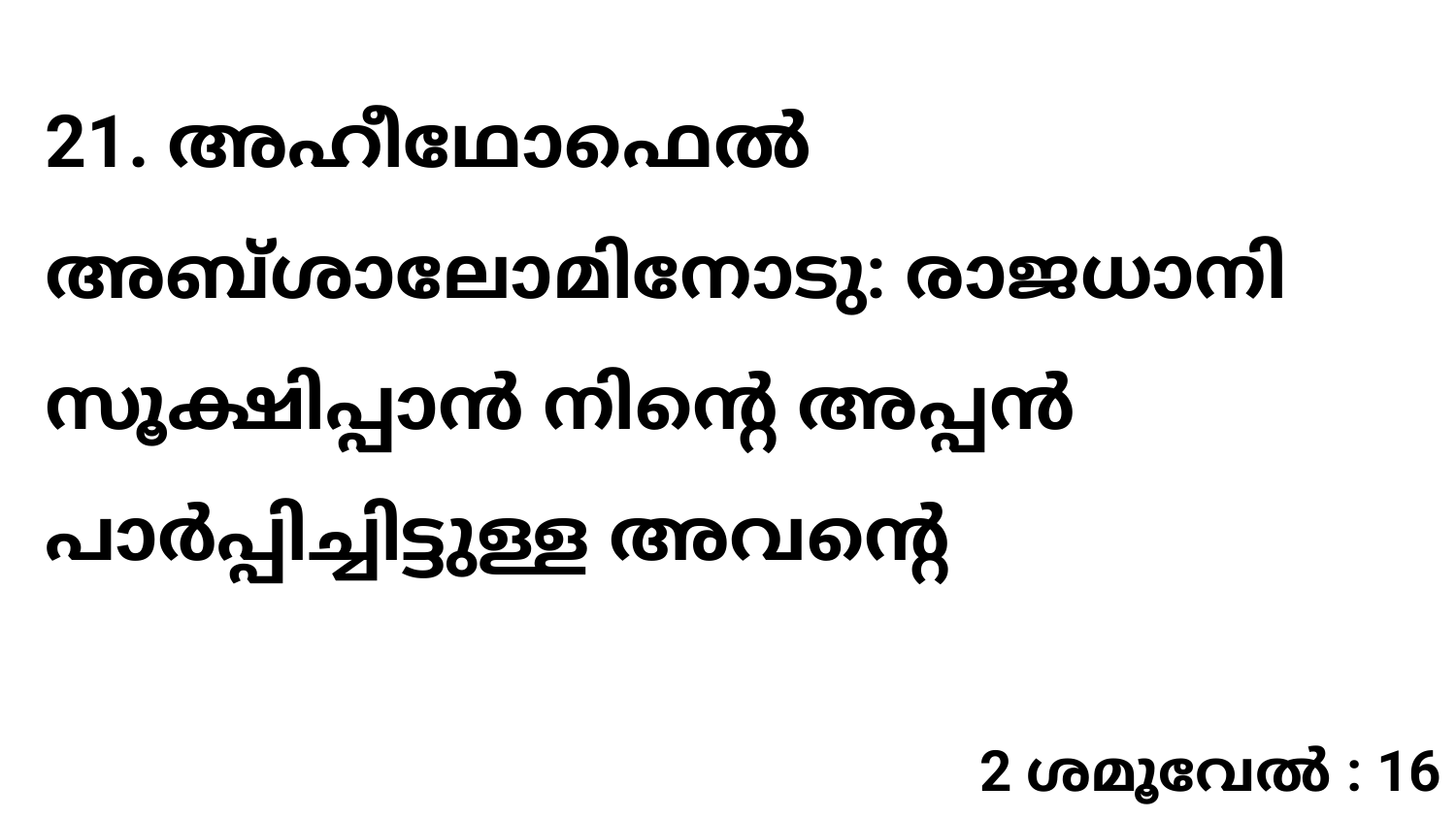

21. അഹീഥോഫെൽ അബ്ശാലോമിനോടു: രാജധാനി സൂക്ഷിപ്പാൻ നിന്റെ അപ്പൻ പാർപ്പിച്ചിട്ടുള്ള അവന്റെ
2 ശമൂവേൽ : 16